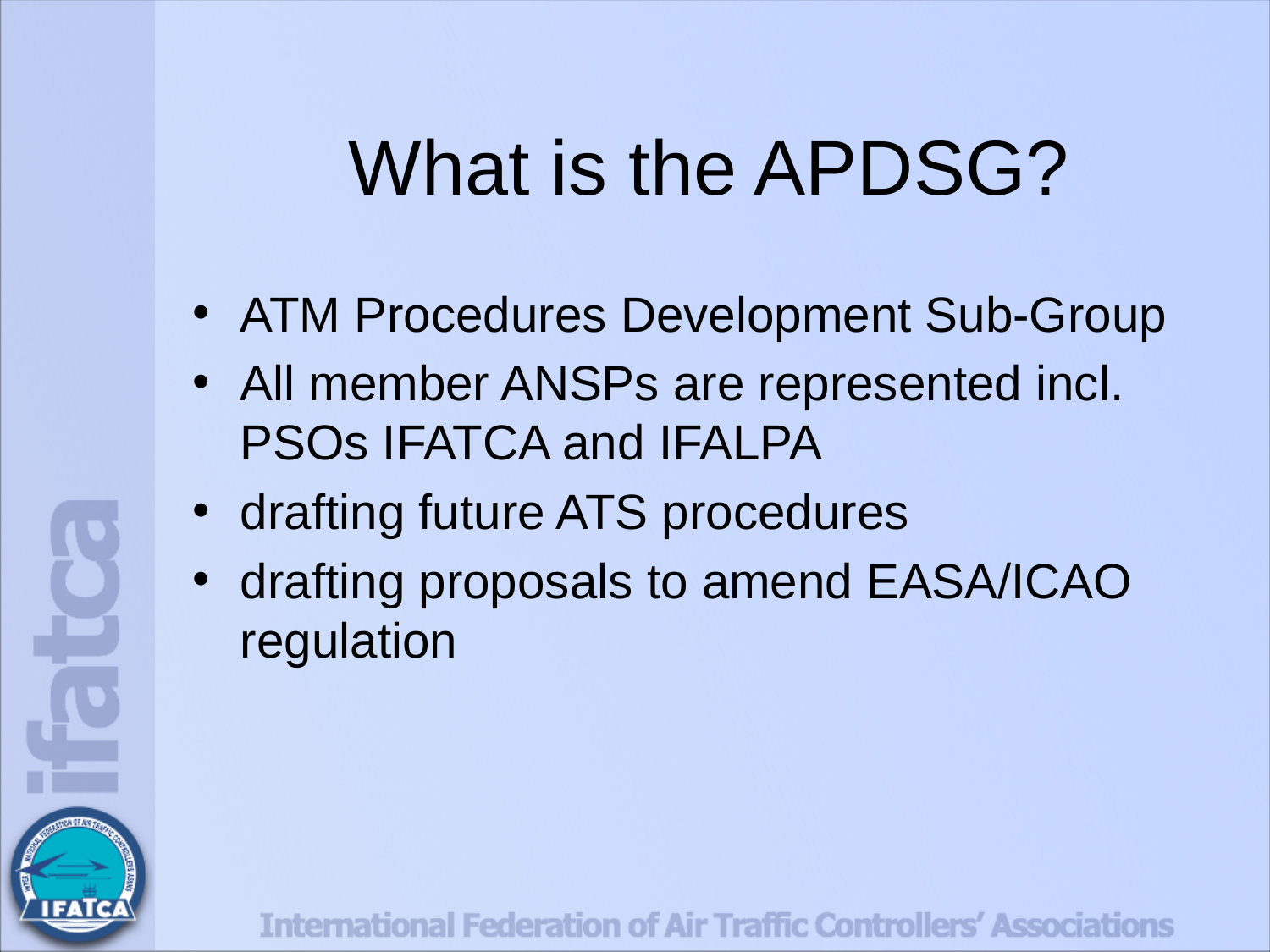

# What is the APDSG?
ATM Procedures Development Sub-Group
All member ANSPs are represented incl. PSOs IFATCA and IFALPA
drafting future ATS procedures
drafting proposals to amend EASA/ICAO regulation